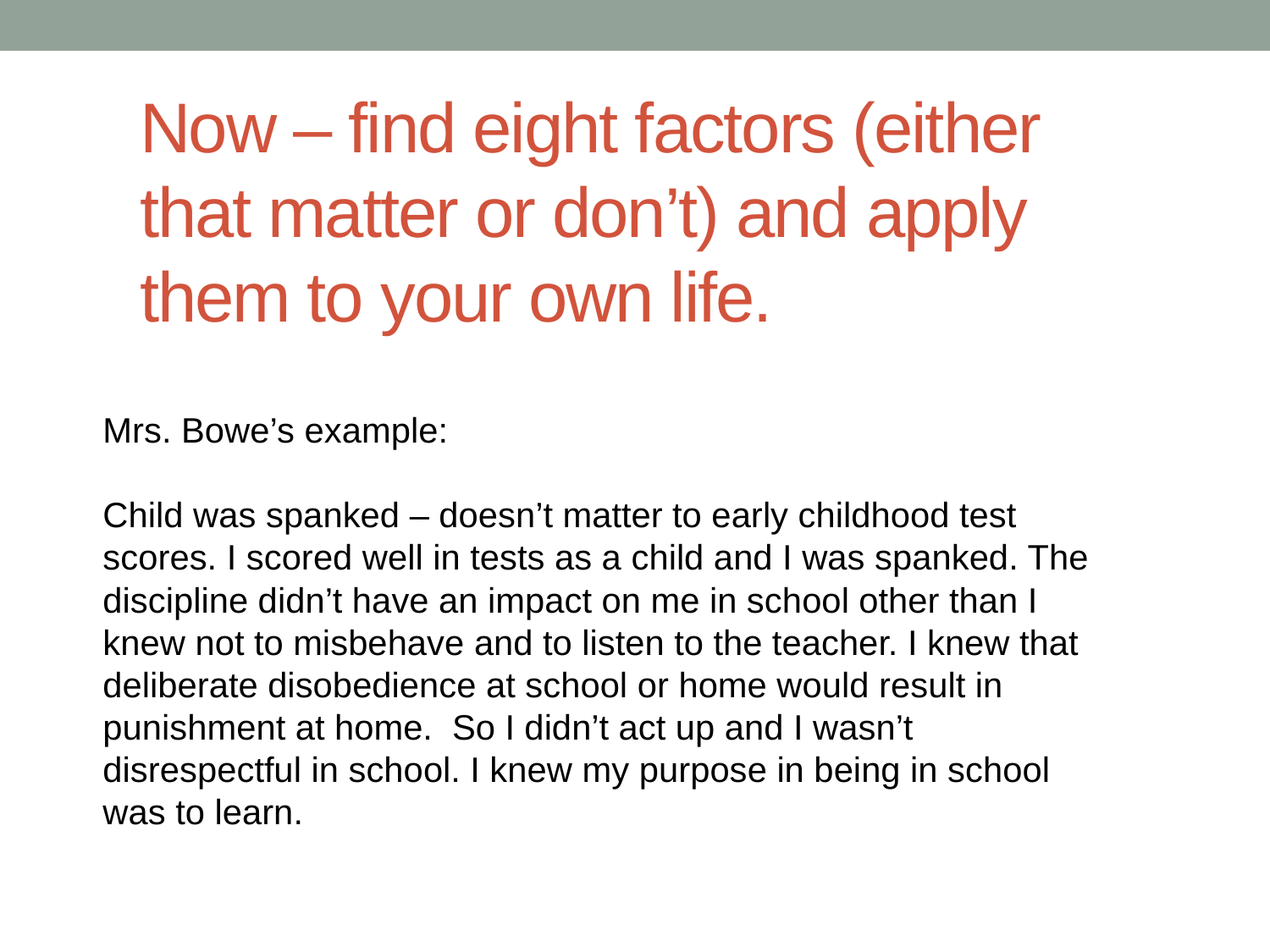

# Now – find eight factors (either that matter or don’t) and apply them to your own life.
Mrs. Bowe’s example:

Child was spanked – doesn’t matter to early childhood test scores. I scored well in tests as a child and I was spanked. The discipline didn’t have an impact on me in school other than I knew not to misbehave and to listen to the teacher. I knew that deliberate disobedience at school or home would result in punishment at home.  So I didn’t act up and I wasn’t disrespectful in school. I knew my purpose in being in school was to learn.